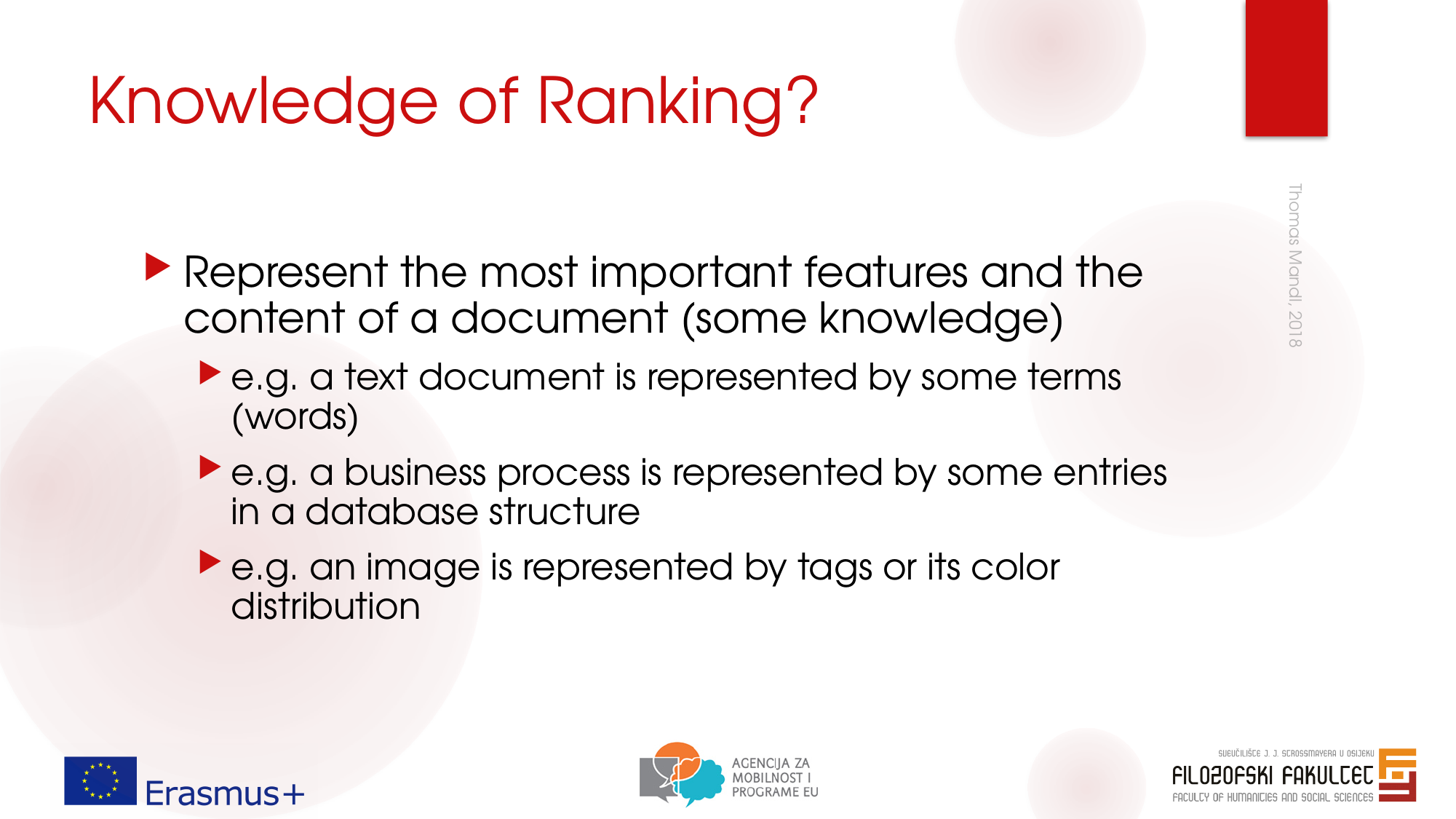

# Knowledge of Ranking?
Represent the most important features and the content of a document (some knowledge)
e.g. a text document is represented by some terms (words)
e.g. a business process is represented by some entries in a database structure
e.g. an image is represented by tags or its color distribution

Thomas Mandl, 2018